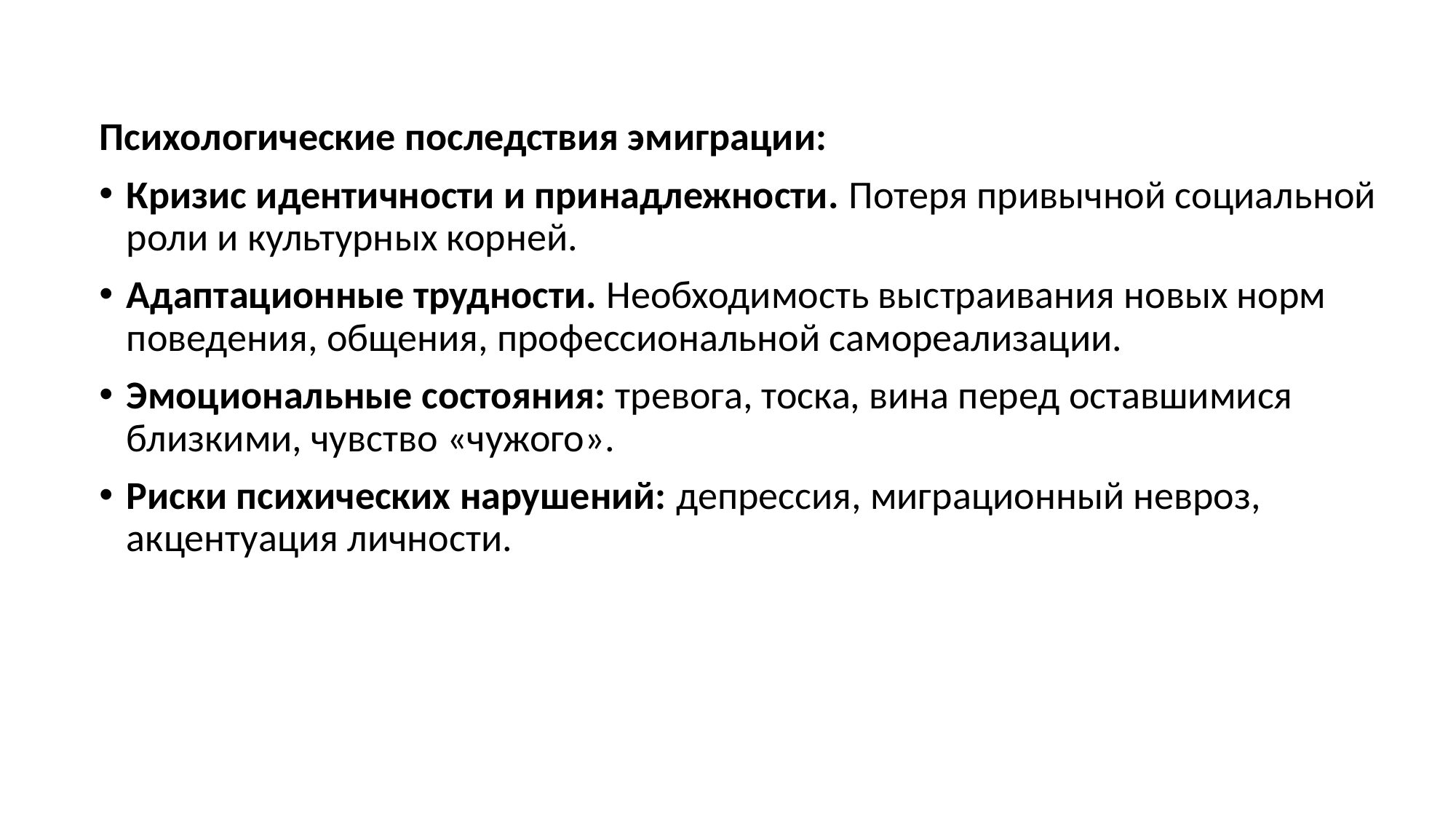

Психологические последствия эмиграции:
Кризис идентичности и принадлежности. Потеря привычной социальной роли и культурных корней.
Адаптационные трудности. Необходимость выстраивания новых норм поведения, общения, профессиональной самореализации.
Эмоциональные состояния: тревога, тоска, вина перед оставшимися близкими, чувство «чужого».
Риски психических нарушений: депрессия, миграционный невроз, акцентуация личности.